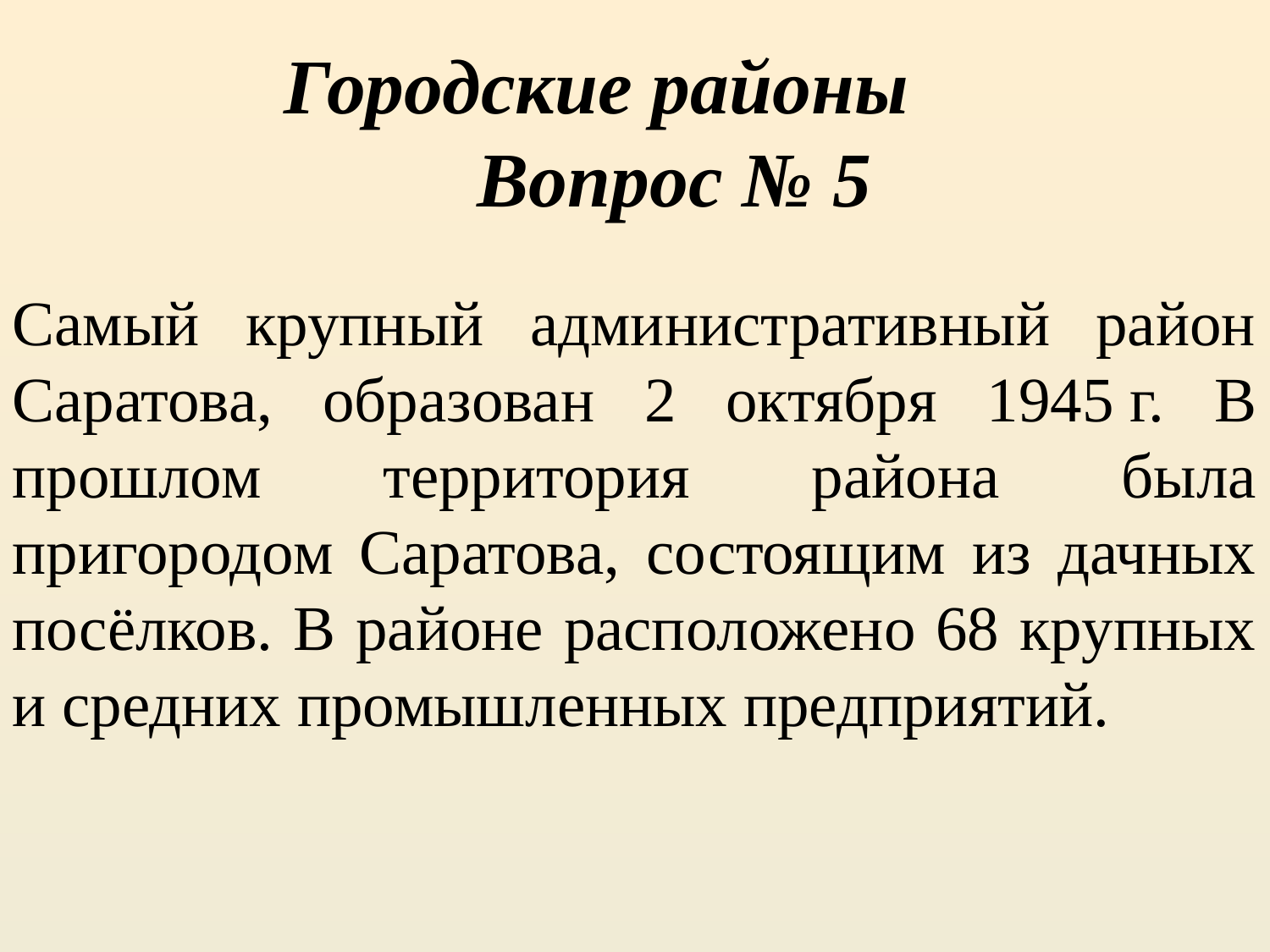

Городские районы
Вопрос № 5

Самый крупный административный район Саратова, образован 2 октября 1945 г. В прошлом территория района была пригородом Саратова, состоящим из дачных посёлков. В районе расположено 68 крупных и средних промышленных предприятий.